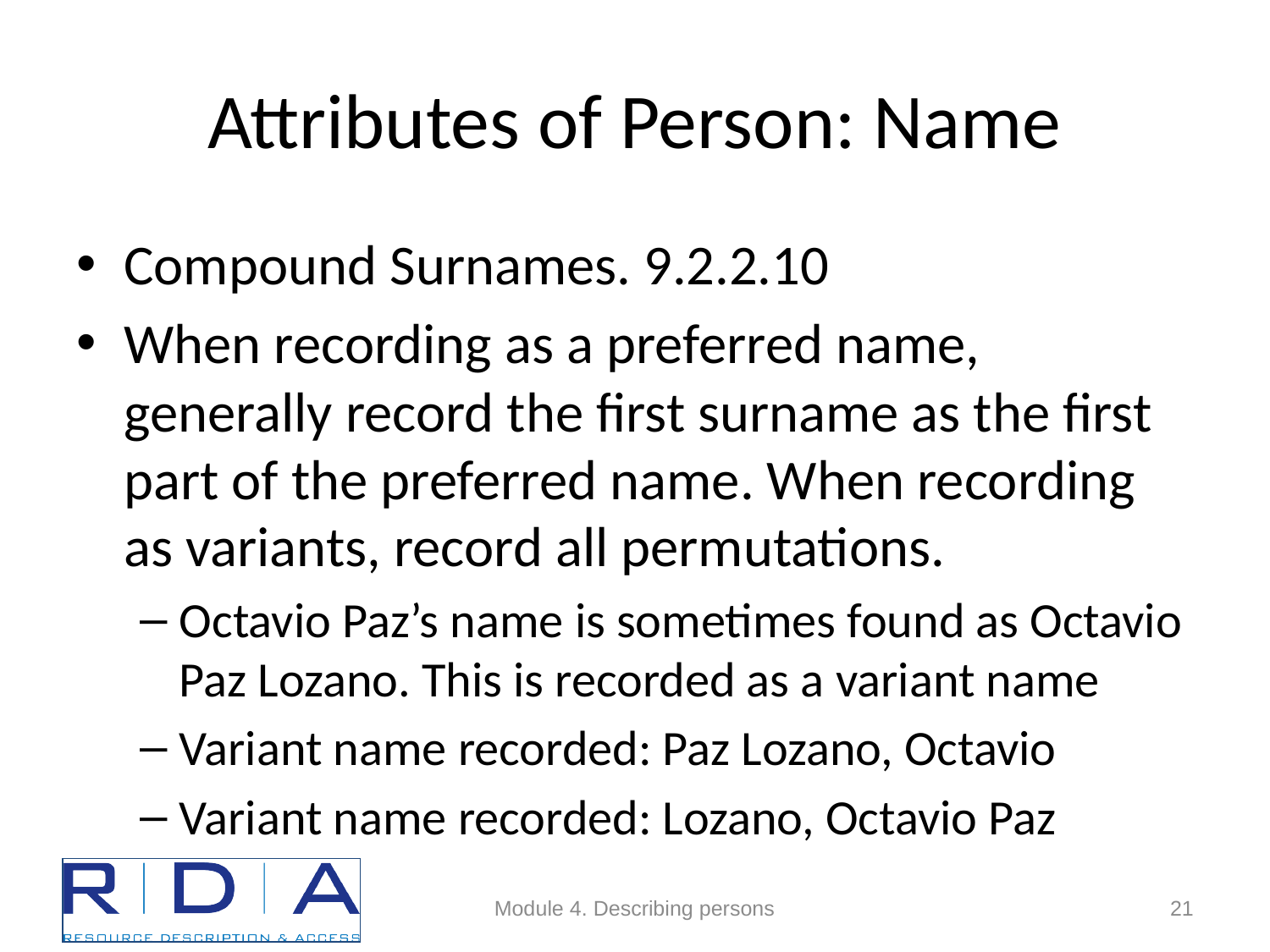

# Attributes of Person: Name
Compound Surnames. 9.2.2.10
When recording as a preferred name, generally record the first surname as the first part of the preferred name. When recording as variants, record all permutations.
Octavio Paz’s name is sometimes found as Octavio Paz Lozano. This is recorded as a variant name
Variant name recorded: Paz Lozano, Octavio
Variant name recorded: Lozano, Octavio Paz
Module 4. Describing persons
21